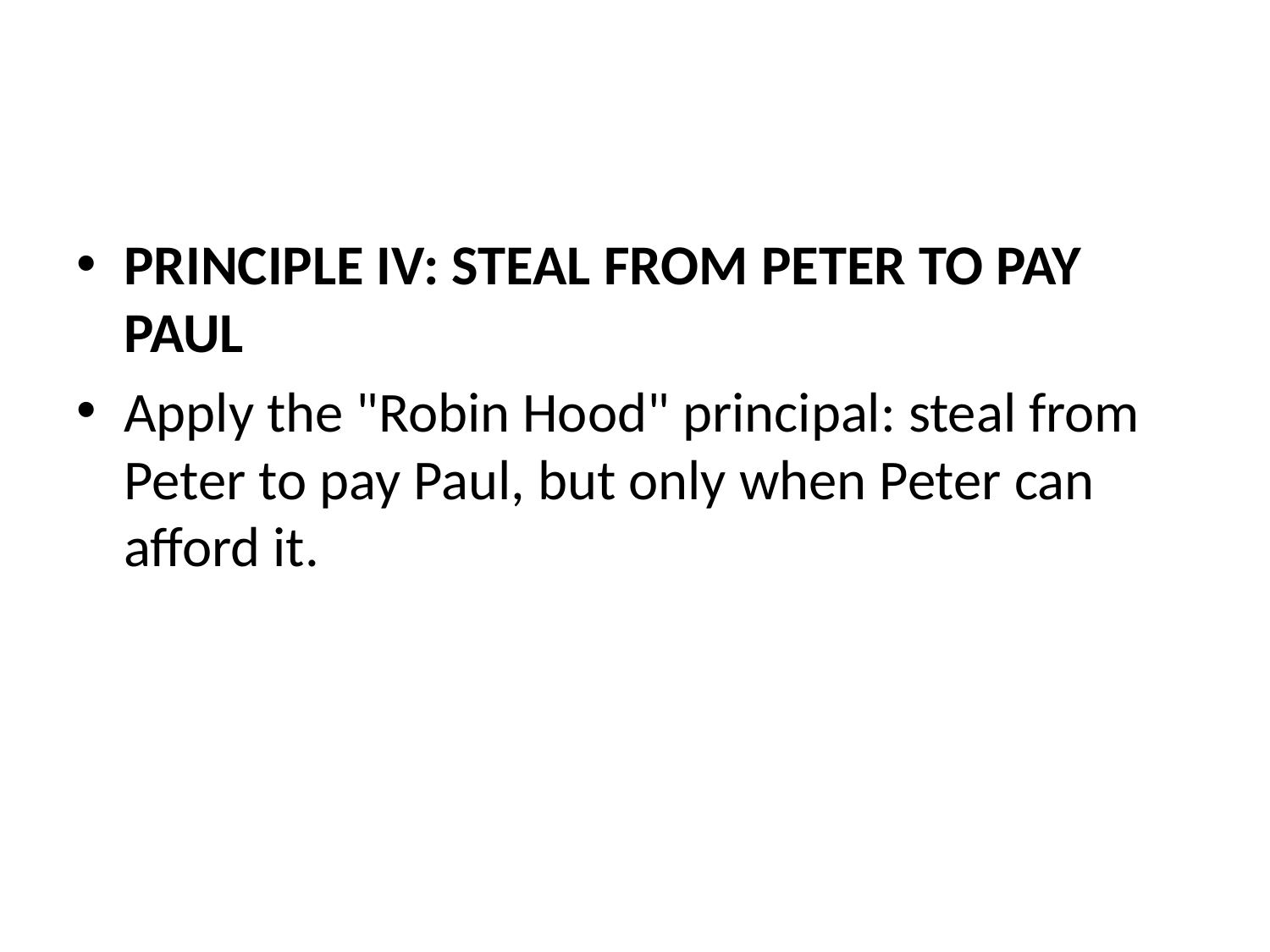

PRINCIPLE IV: STEAL FROM PETER TO PAY PAUL
Apply the "Robin Hood" principal: steal from Peter to pay Paul, but only when Peter can afford it.